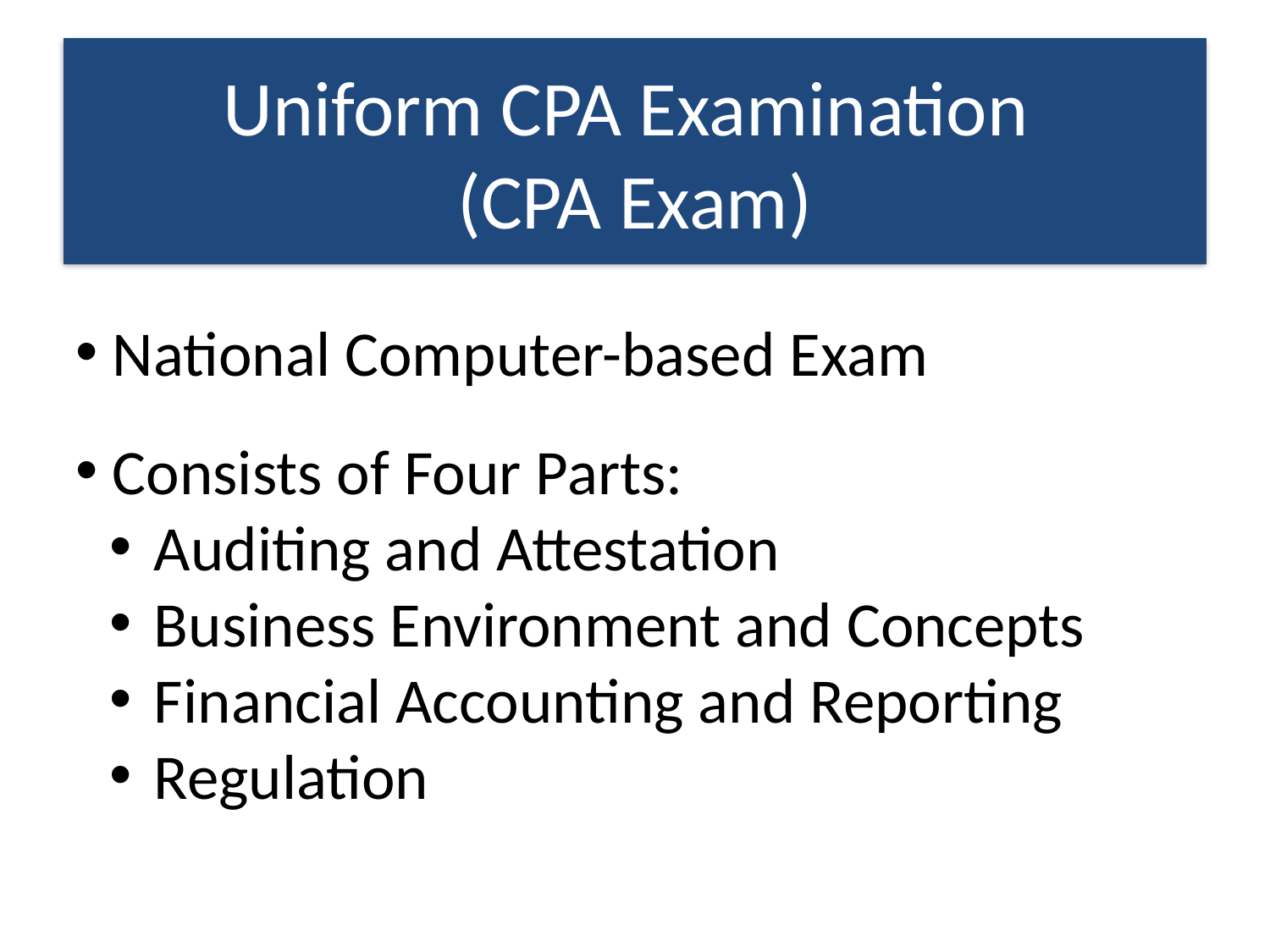

# Uniform CPA Examination (CPA Exam)
 National Computer-based Exam

 Consists of Four Parts:
 Auditing and Attestation
 Business Environment and Concepts
 Financial Accounting and Reporting
 Regulation